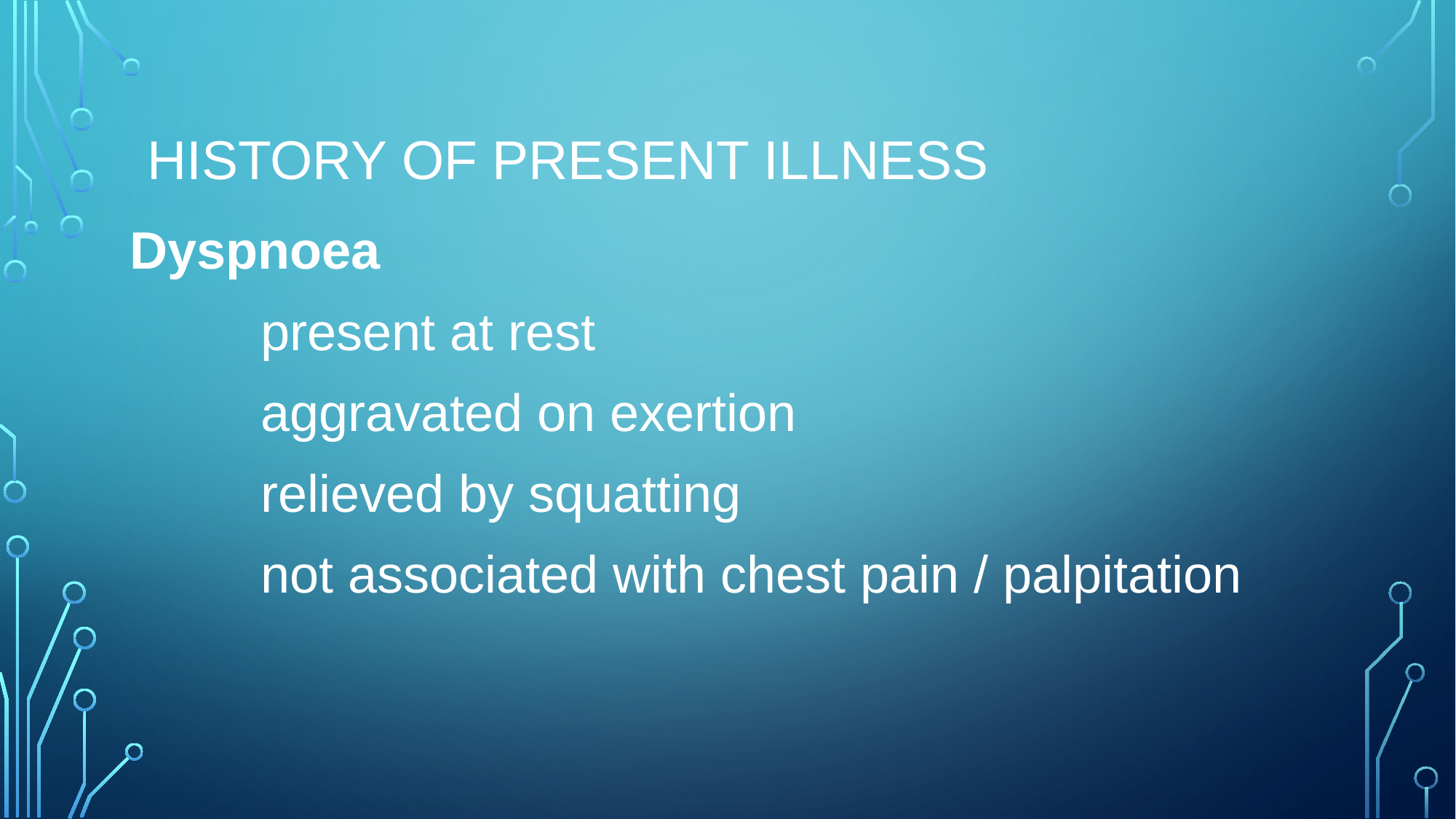

# History of present illness
Dyspnoea
         present at rest
         aggravated on exertion
         relieved by squatting
         not associated with chest pain / palpitation